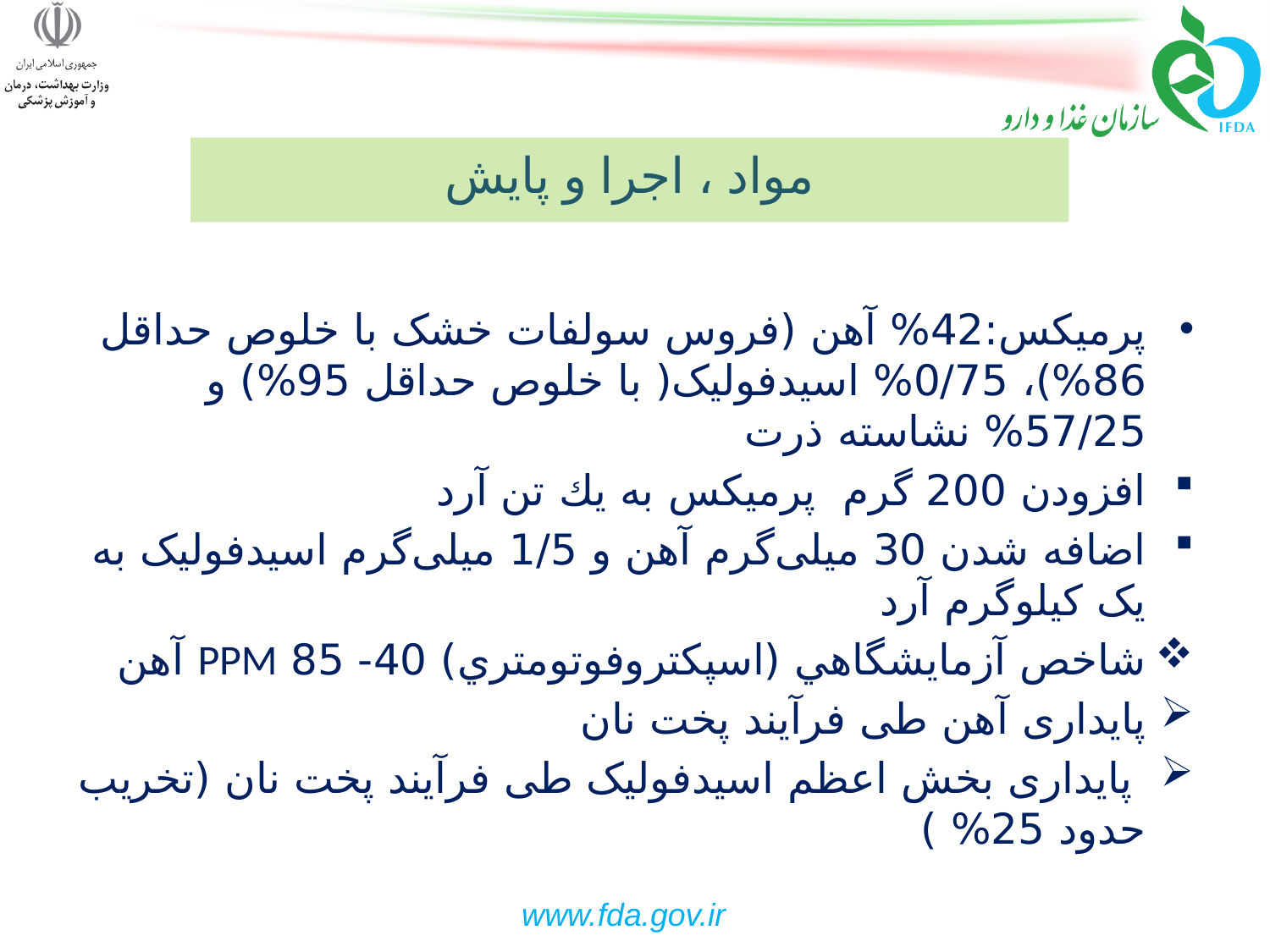

# مواد ، اجرا و پایش
پرمیکس:42% آهن (فروس سولفات خشک با خلوص حداقل 86%)، 0/75% اسیدفولیک( با خلوص حداقل 95%) و 57/25% نشاسته ذرت
افزودن 200 گرم  پرمیکس به يك تن آرد
اضافه شدن 30 میلی‌گرم آهن و 1/5 میلی‌گرم اسیدفولیک به یک کیلوگرم آرد
شاخص آزمايشگاهي (اسپكتروفوتومتري) 40- 85 PPM آهن
پایداری آهن طی فرآیند پخت نان
 پایداری بخش اعظم اسیدفولیک طی فرآیند پخت نان (تخریب حدود 25% )